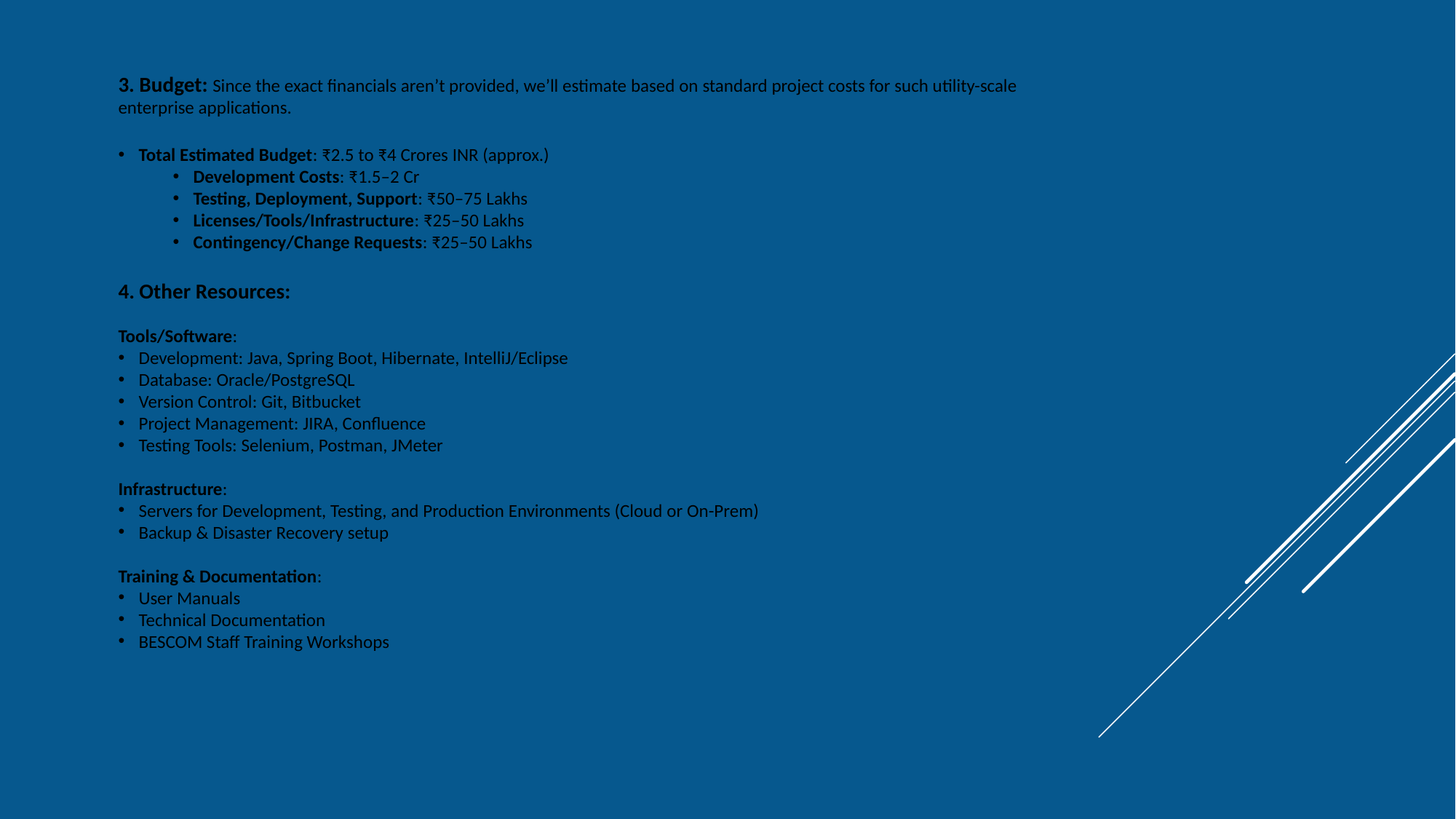

3. Budget: Since the exact financials aren’t provided, we’ll estimate based on standard project costs for such utility-scale enterprise applications.

Total Estimated Budget: ₹2.5 to ₹4 Crores INR (approx.)
Development Costs: ₹1.5–2 Cr
Testing, Deployment, Support: ₹50–75 Lakhs
Licenses/Tools/Infrastructure: ₹25–50 Lakhs
Contingency/Change Requests: ₹25–50 Lakhs
4. Other Resources:

Tools/Software:
Development: Java, Spring Boot, Hibernate, IntelliJ/Eclipse
Database: Oracle/PostgreSQL
Version Control: Git, Bitbucket
Project Management: JIRA, Confluence
Testing Tools: Selenium, Postman, JMeter

Infrastructure:
Servers for Development, Testing, and Production Environments (Cloud or On-Prem)
Backup & Disaster Recovery setup

Training & Documentation:
User Manuals
Technical Documentation
BESCOM Staff Training Workshops